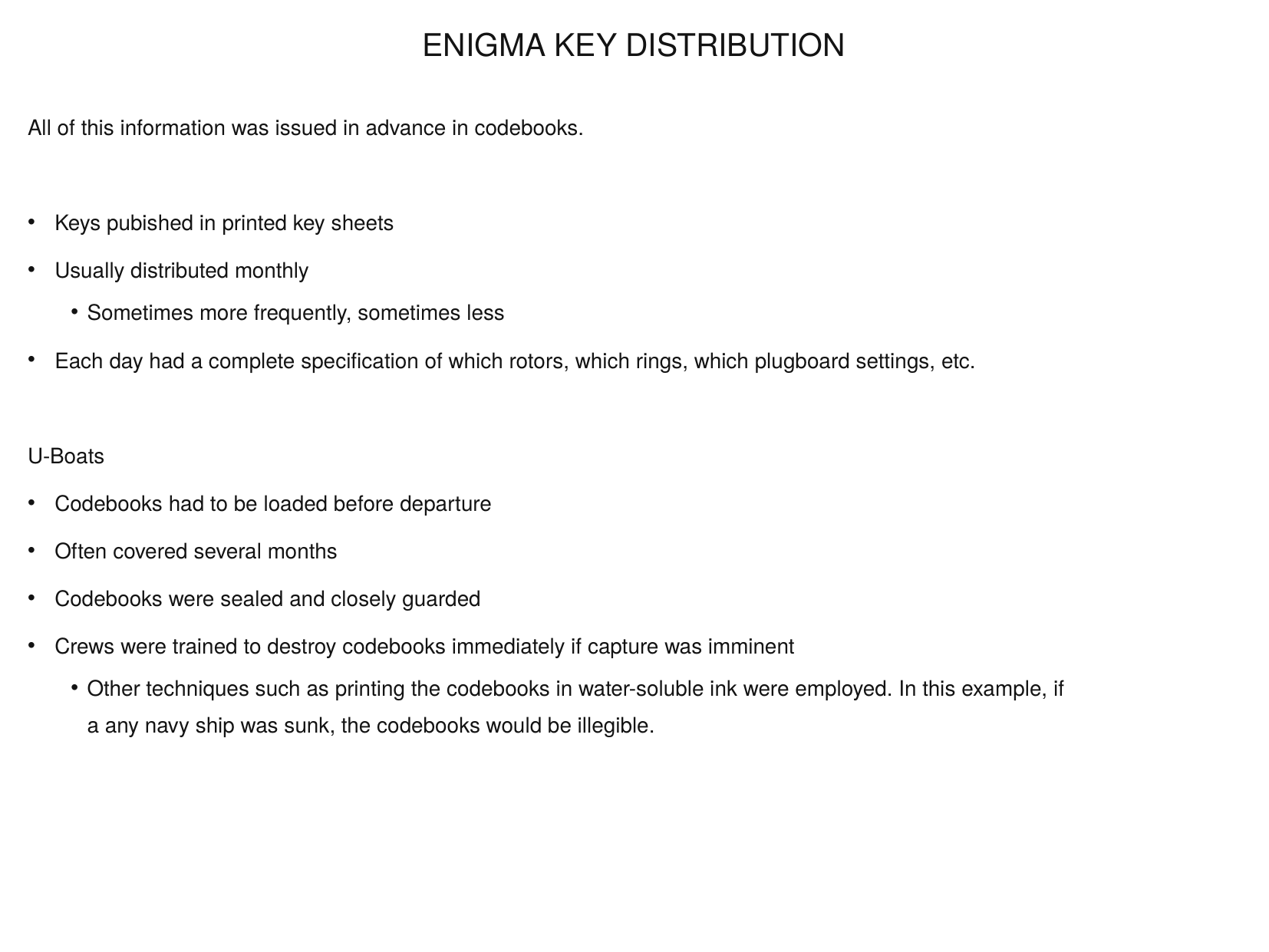

# Enigma key distribution
All of this information was issued in advance in codebooks.

Keys pubished in printed key sheets
Usually distributed monthly
Sometimes more frequently, sometimes less
Each day had a complete specification of which rotors, which rings, which plugboard settings, etc.

U-Boats
Codebooks had to be loaded before departure
Often covered several months
Codebooks were sealed and closely guarded
Crews were trained to destroy codebooks immediately if capture was imminent
Other techniques such as printing the codebooks in water-soluble ink were employed. In this example, if a any navy ship was sunk, the codebooks would be illegible.